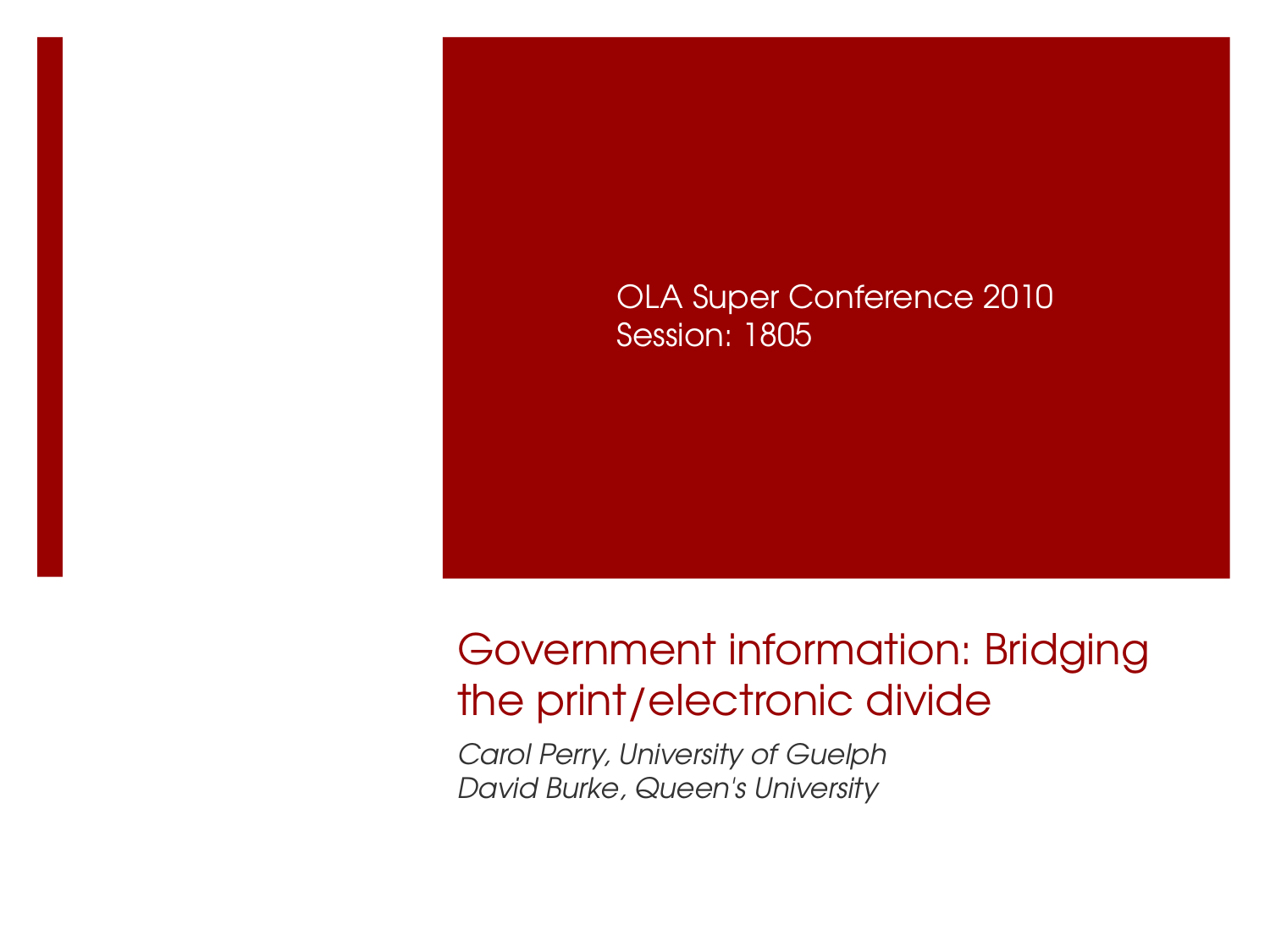

OLA Super Conference 2010
Session: 1805

# Government information: Bridging the print/electronic divide
Carol Perry, University of Guelph
David Burke, Queen's University